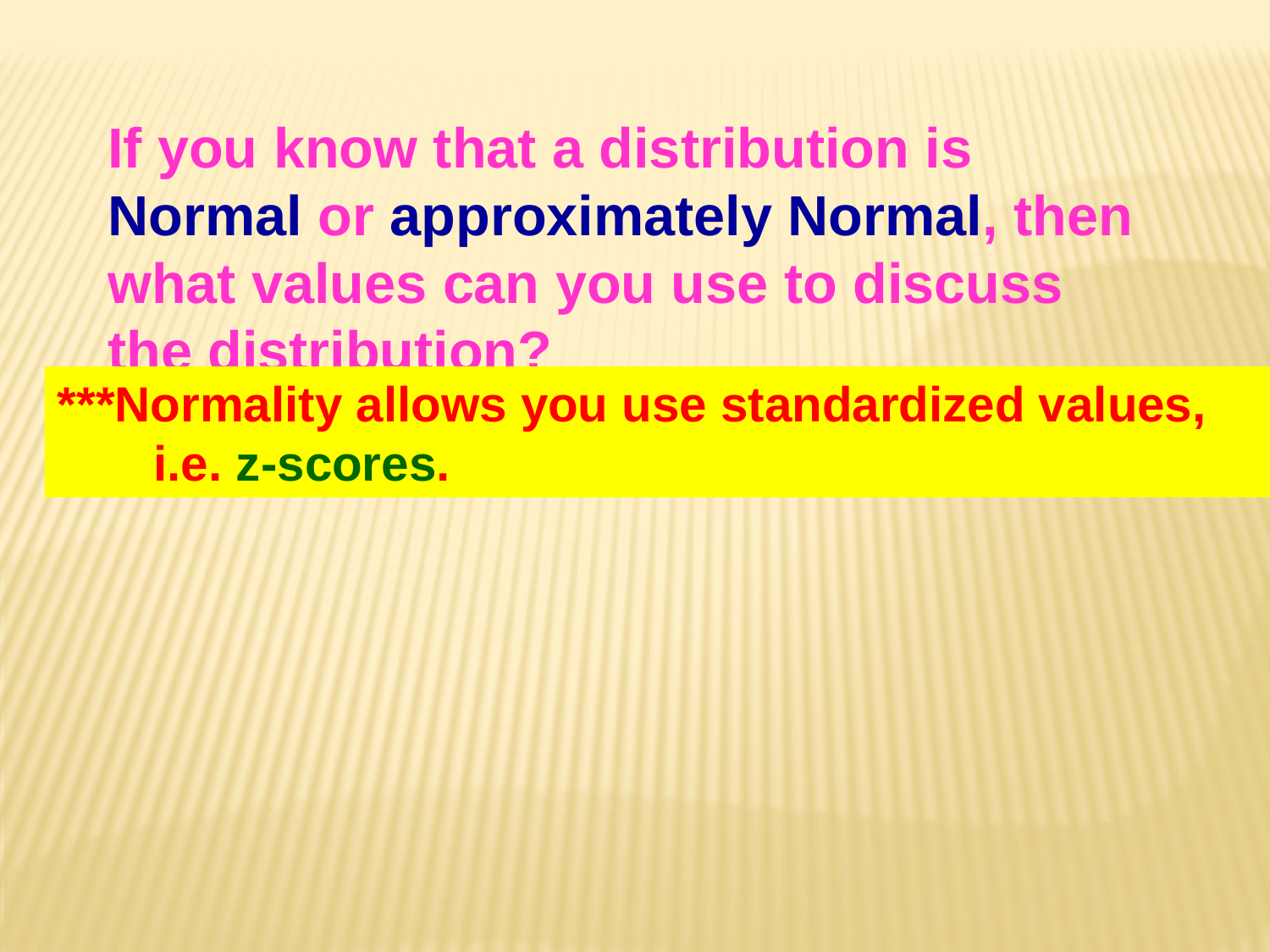

If you know that a distribution is Normal or approximately Normal, then what values can you use to discuss the distribution?

***Normality allows you use standardized values,
       i.e. z-scores.